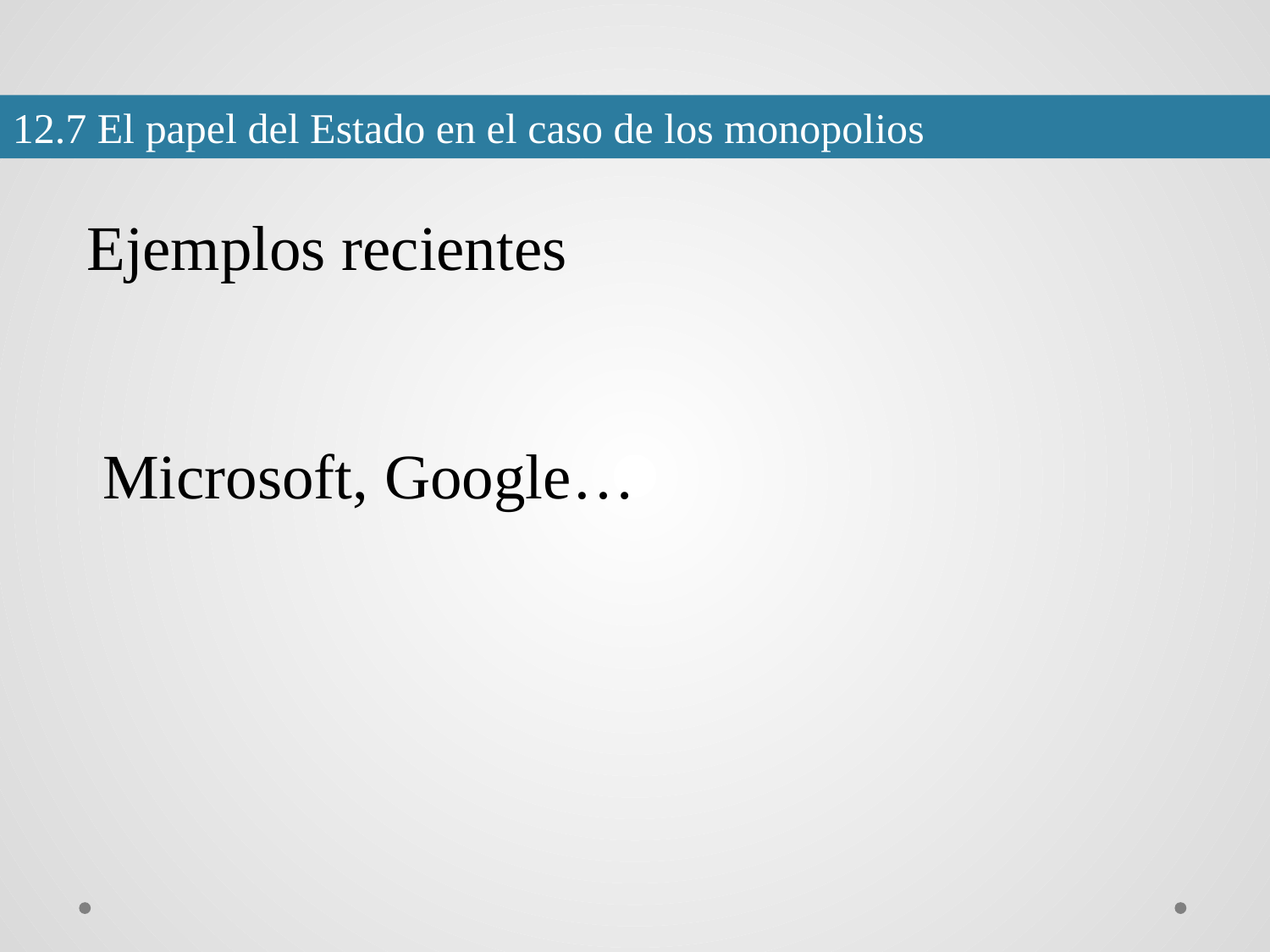

12.7 El papel del Estado en el caso de los monopolios
Ejemplos recientes

 Microsoft, Google…